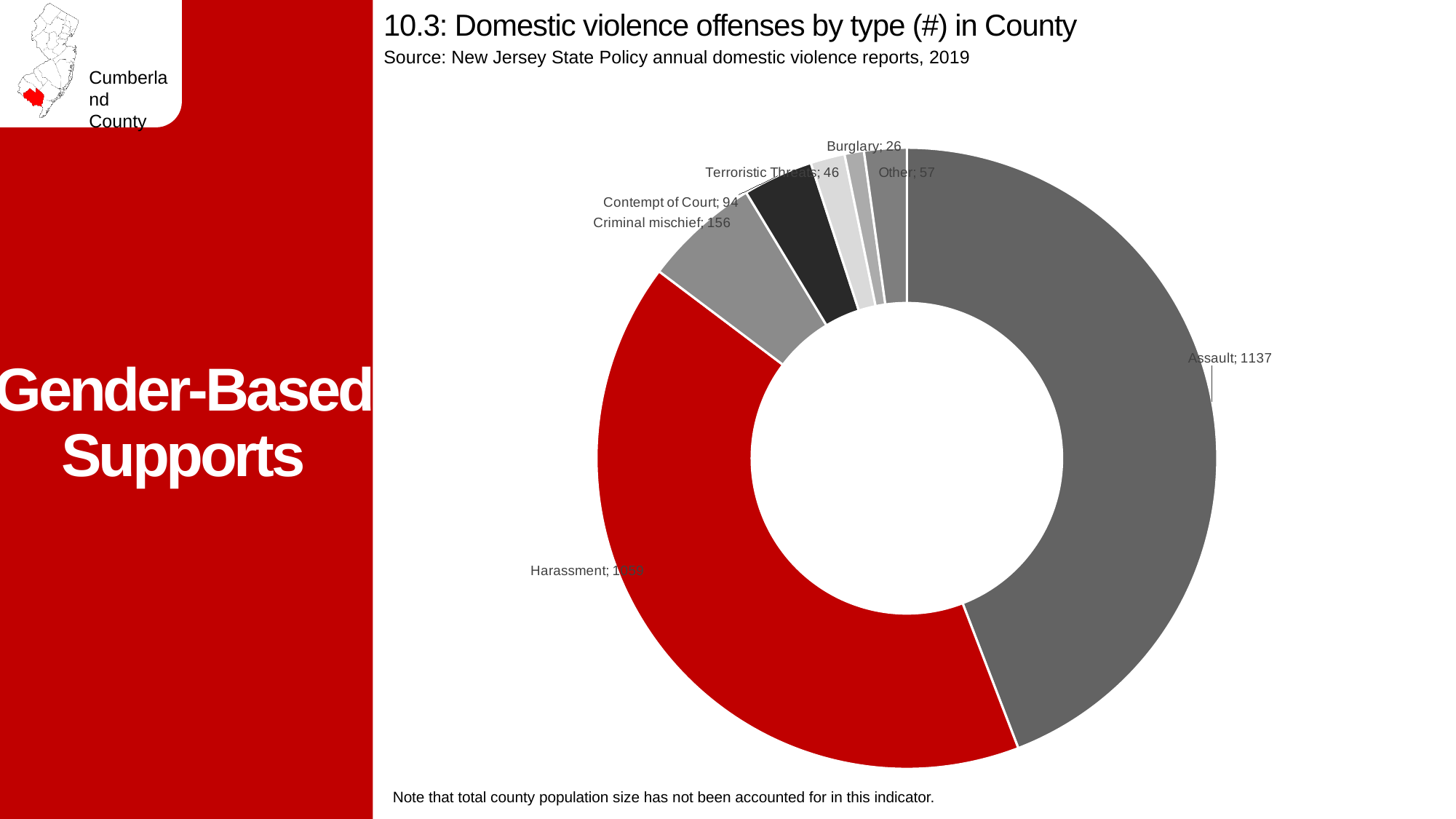

10.3: Domestic violence offenses by type (#) in County
Source: New Jersey State Policy annual domestic violence reports, 2019
Gender-Based Supports

### Chart

| Category | 2019 |
|---|---|
| Assault | 1137.0 |
| Harassment | 1059.0 |
| Criminal mischief | 156.0 |
| Contempt of Court | 94.0 |
| Terroristic Threats | 46.0 |
| Burglary | 26.0 |
| Other | 57.0 |
Note that total county population size has not been accounted for in this indicator.